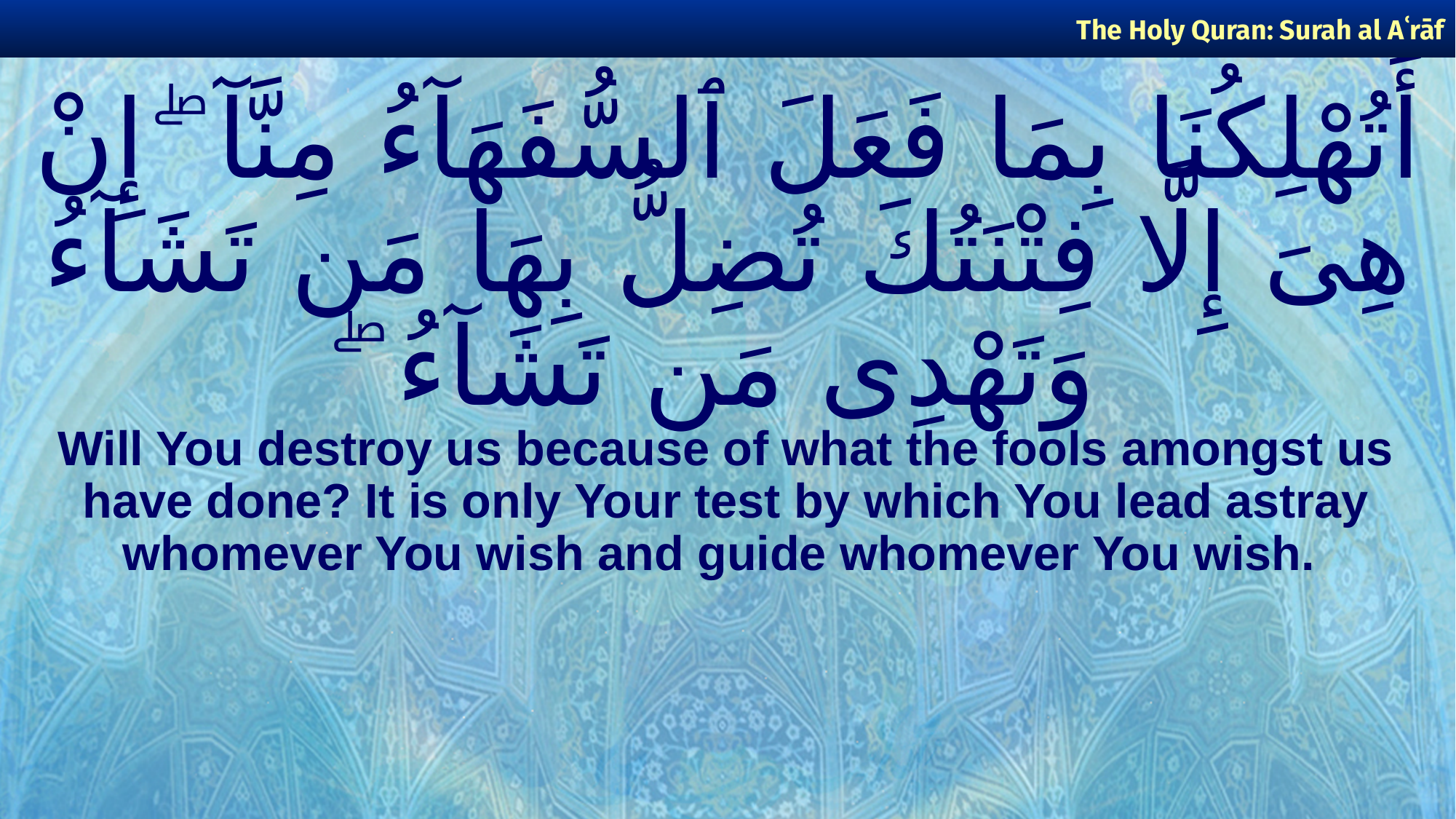

The Holy Quran: Surah al­ Aʿrāf
# أَتُهْلِكُنَا بِمَا فَعَلَ ٱلسُّفَهَآءُ مِنَّآ ۖ إِنْ هِىَ إِلَّا فِتْنَتُكَ تُضِلُّ بِهَا مَن تَشَآءُ وَتَهْدِى مَن تَشَآءُ ۖ
Will You destroy us because of what the fools amongst us have done? It is only Your test by which You lead astray whomever You wish and guide whomever You wish.